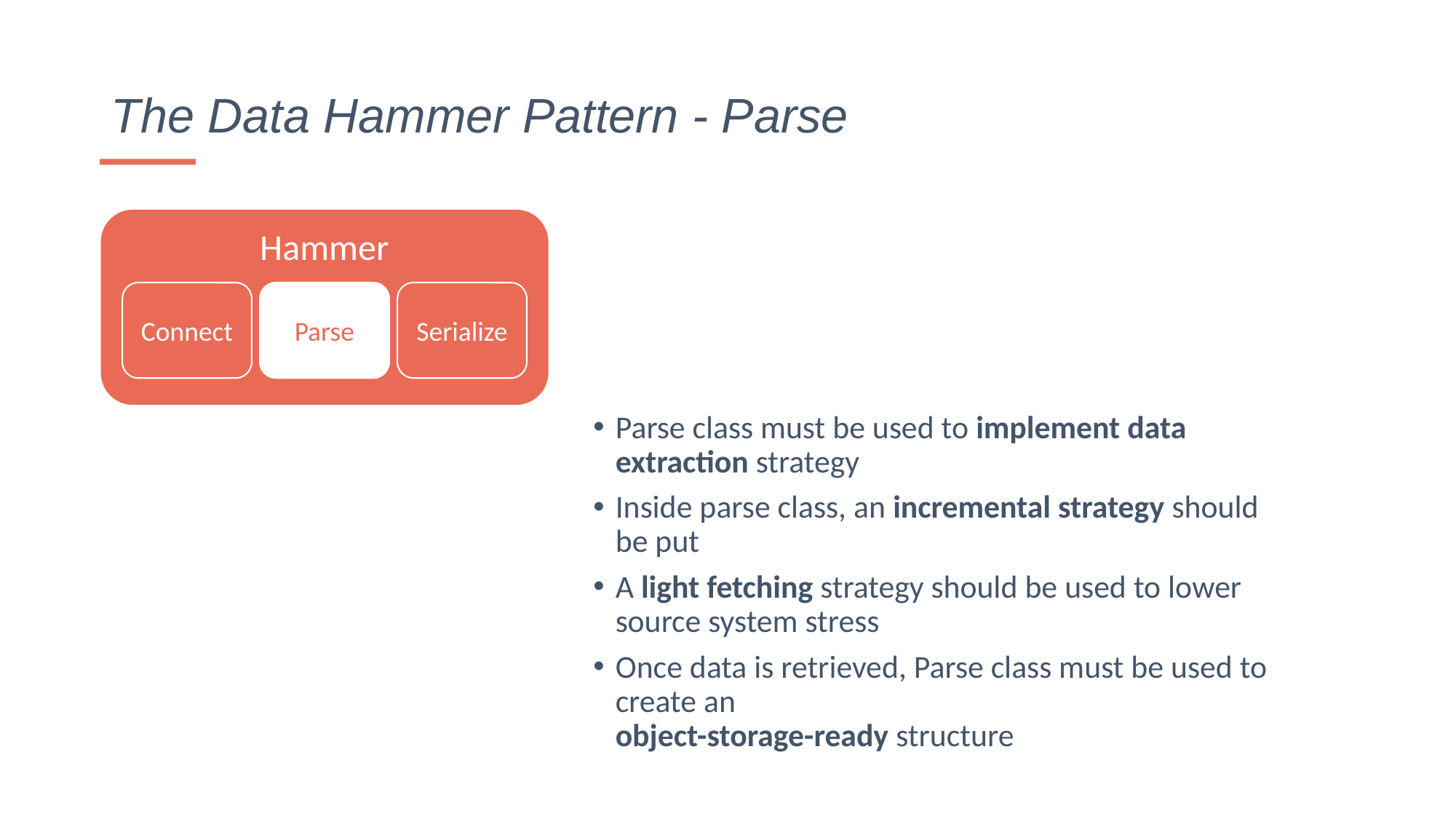

The Data Hammer Pattern - Parse
Hammer
Connect
Parse
Serialize
Parse class must be used to implement data extraction strategy
Inside parse class, an incremental strategy should be put
A light fetching strategy should be used to lower source system stress
Once data is retrieved, Parse class must be used to create an
object-storage-ready structure